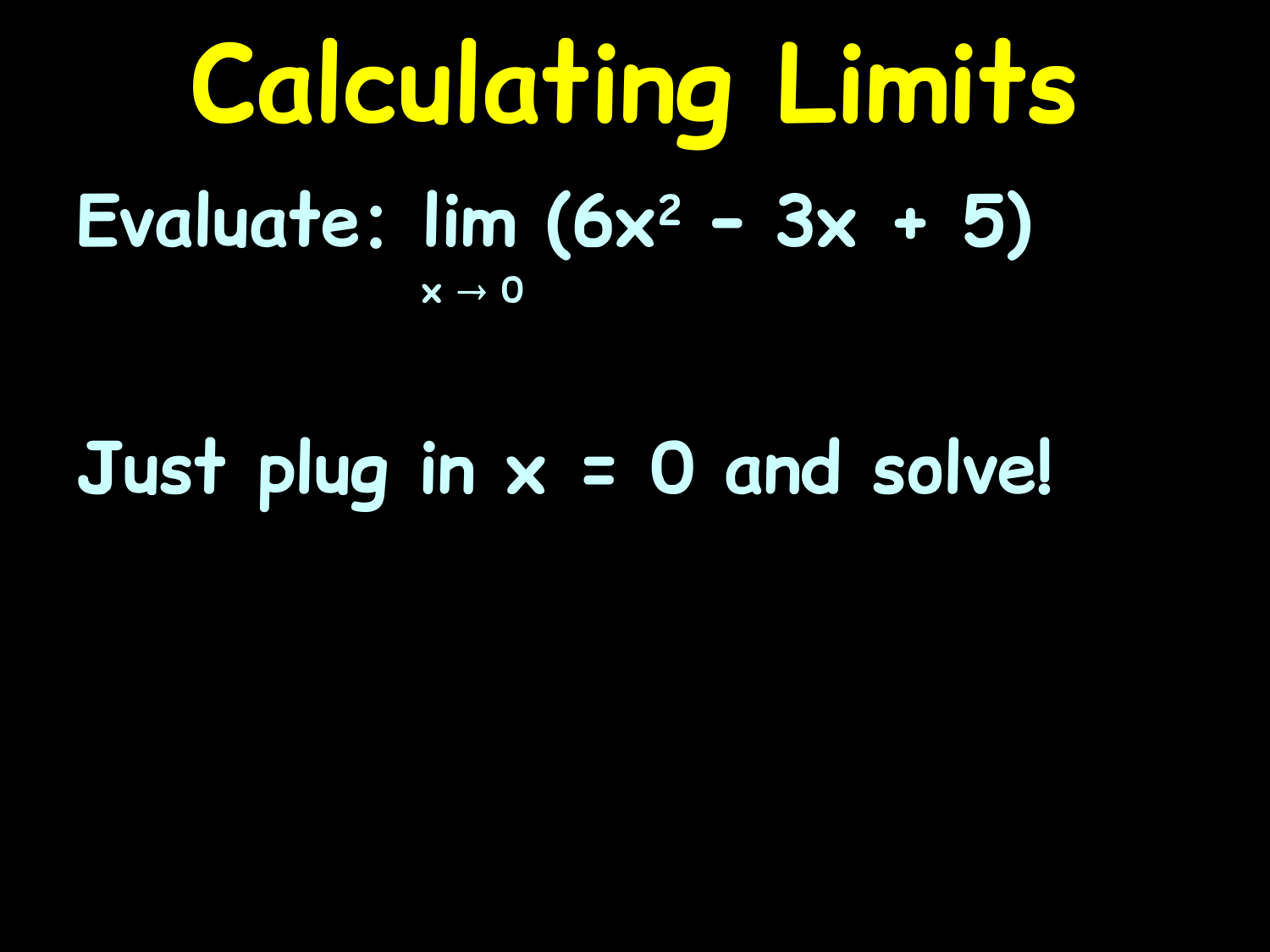

# Calculating Limits
Evaluate: lim (6x2 – 3x + 5)
                                x → 0

Just plug in x = 0 and solve!